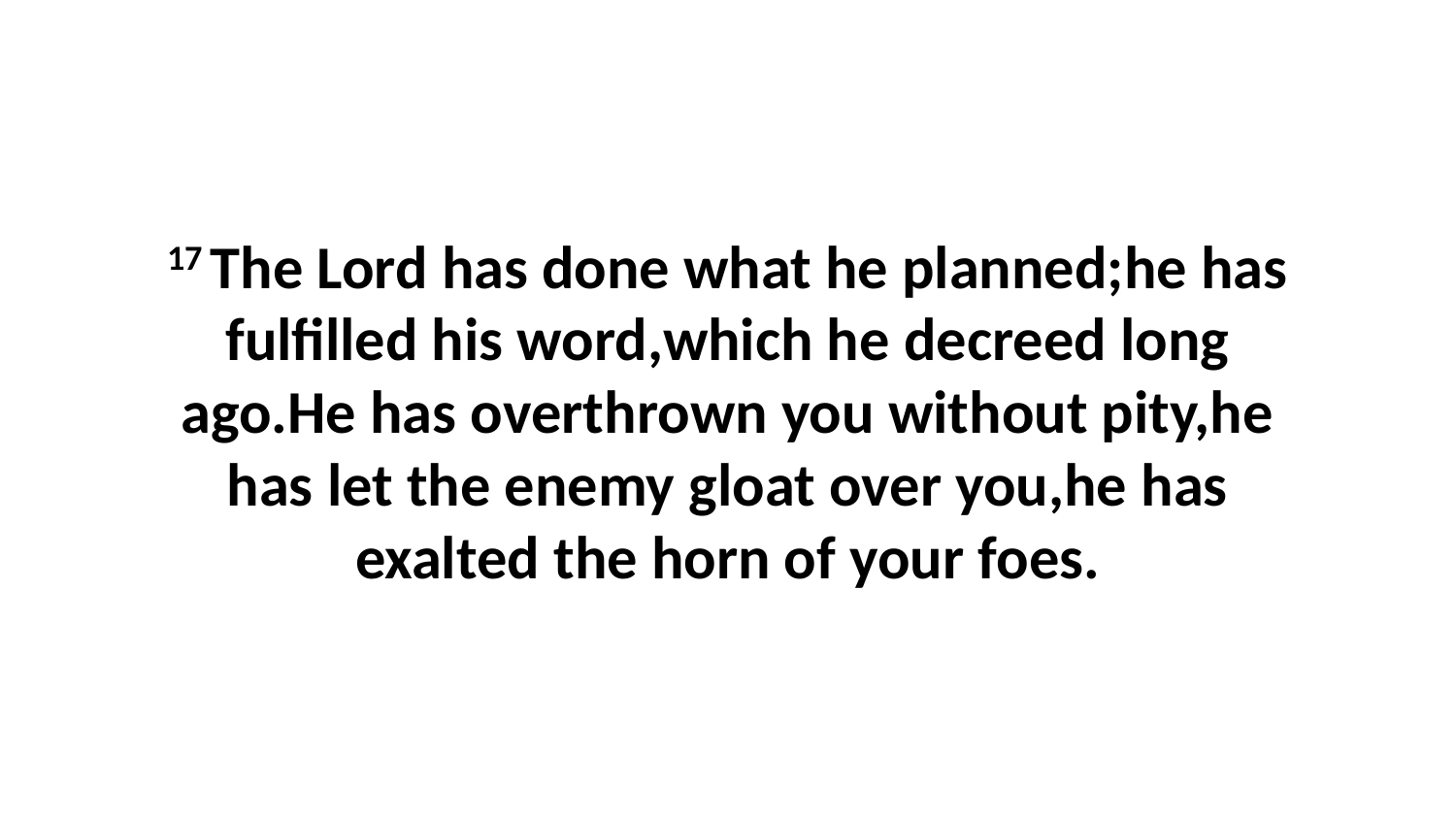

17 The Lord has done what he planned;he has fulfilled his word,which he decreed long ago.He has overthrown you without pity,he has let the enemy gloat over you,he has exalted the horn of your foes.